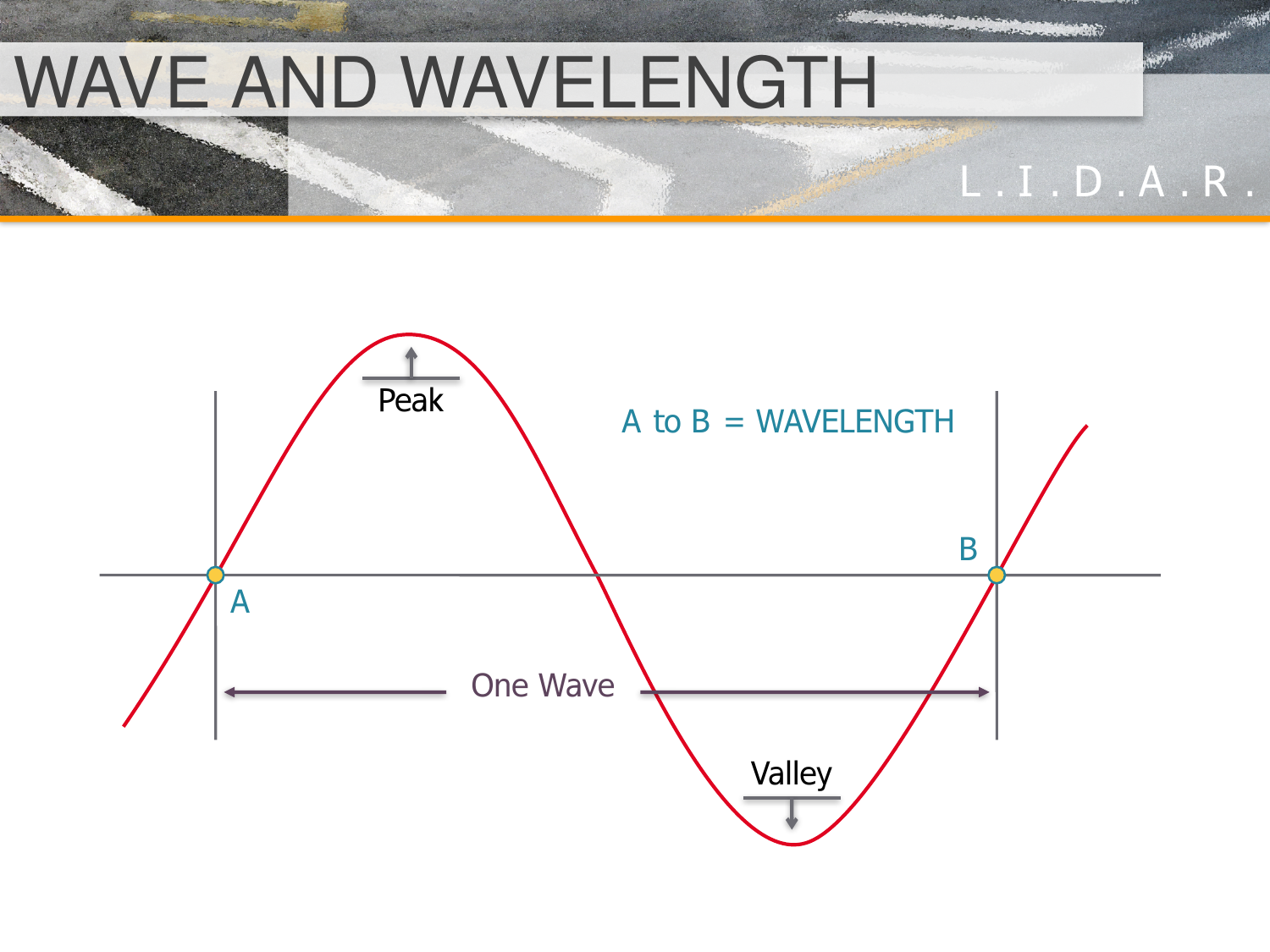

# WAVE AND WAVELENGTH

Peak

A to B = WAVELENGTH

B

A
One Wave

Valley